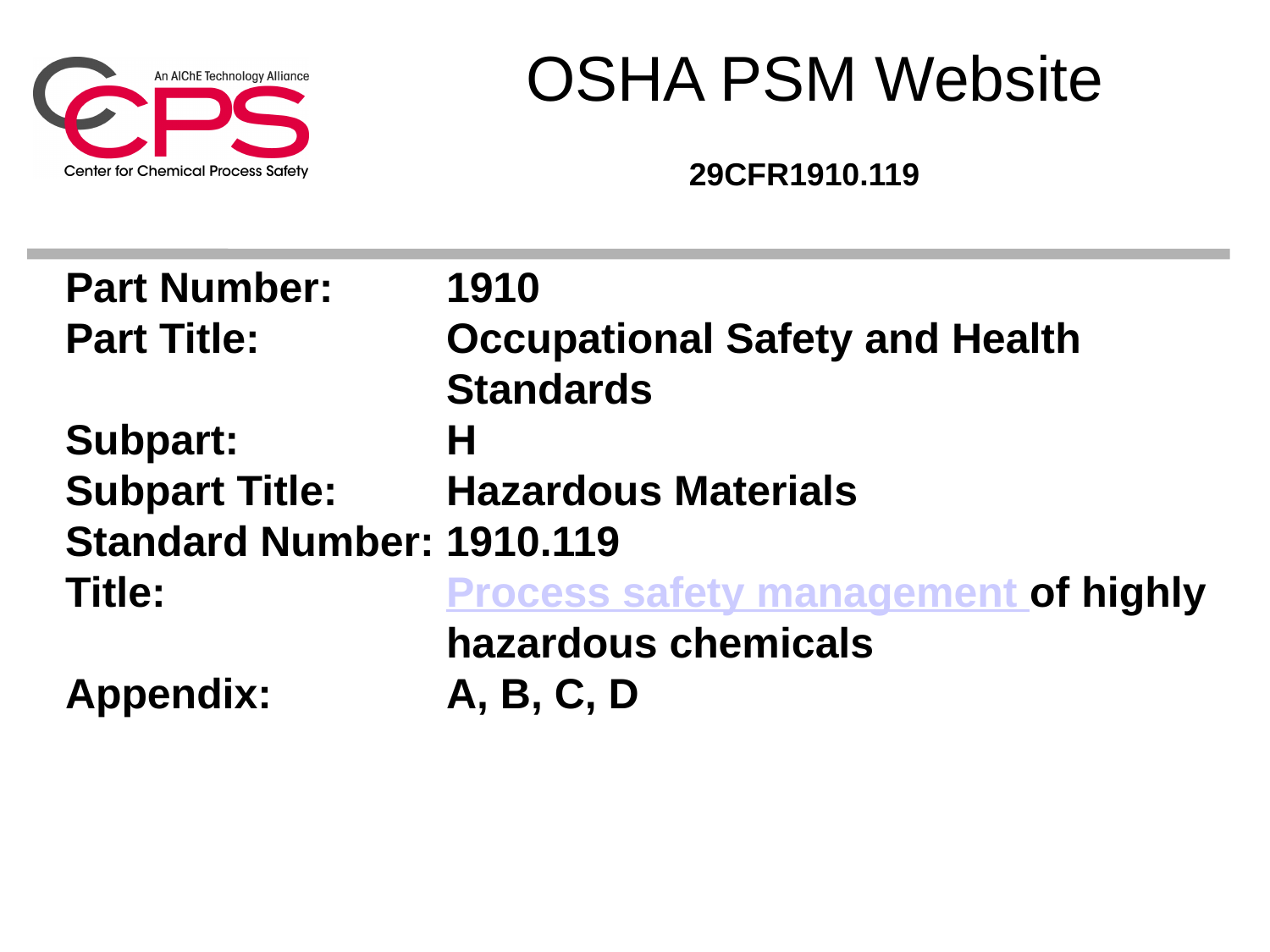

OSHA PSM Website
29CFR1910.119
Part Number: 	1910
Part Title:	 	Occupational Safety and Health 				Standards
Subpart:		H
Subpart Title:	Hazardous Materials
Standard Number: 1910.119
Title:			Process safety management of highly 			hazardous chemicals
Appendix:		A, B, C, D